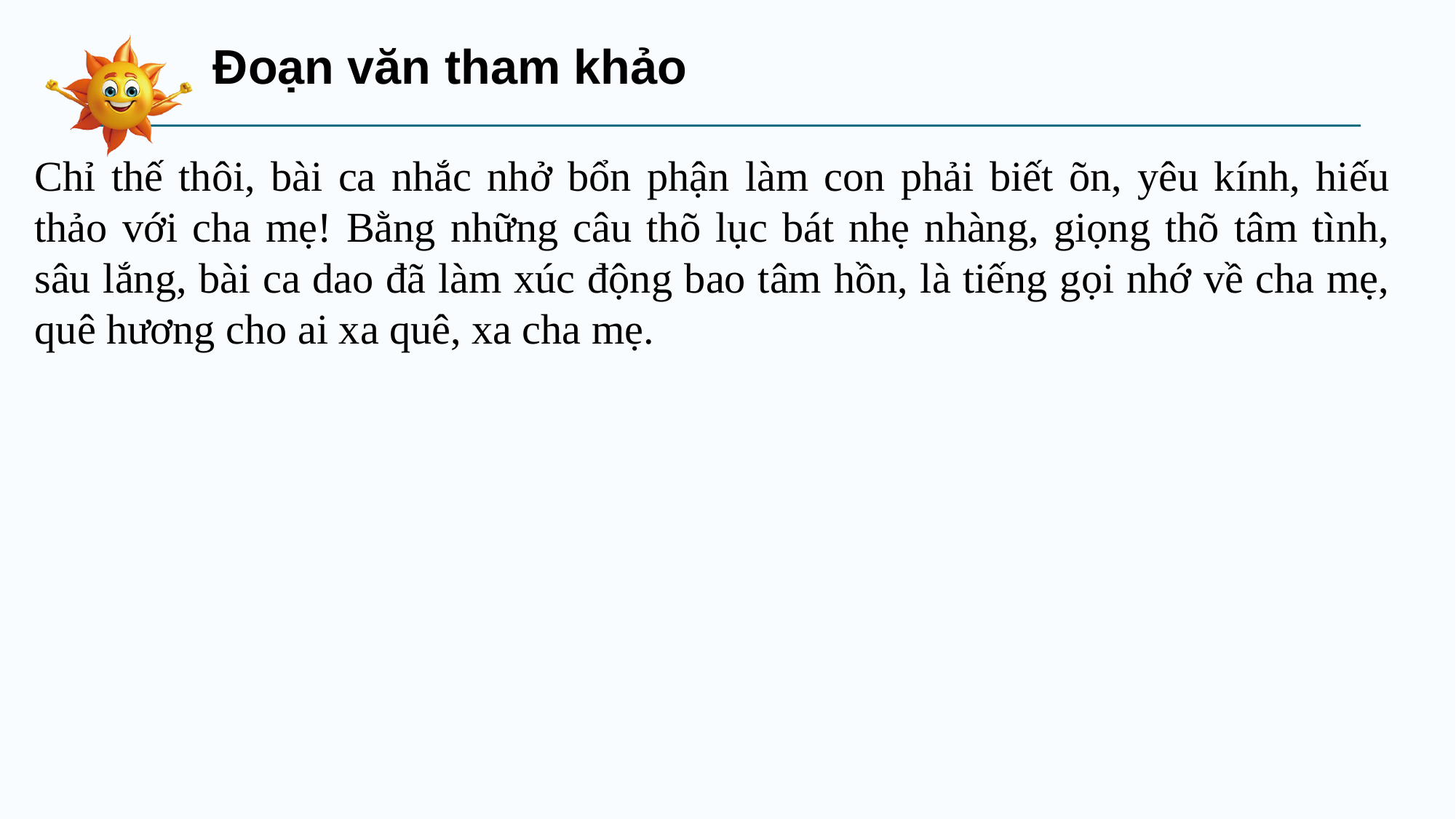

Đoạn văn tham khảo
Chỉ thế thôi, bài ca nhắc nhở bổn phận làm con phải biết õn, yêu kính, hiếu thảo với cha mẹ! Bằng những câu thõ lục bát nhẹ nhàng, giọng thõ tâm tình, sâu lắng, bài ca dao đã làm xúc động bao tâm hồn, là tiếng gọi nhớ về cha mẹ, quê hương cho ai xa quê, xa cha mẹ.